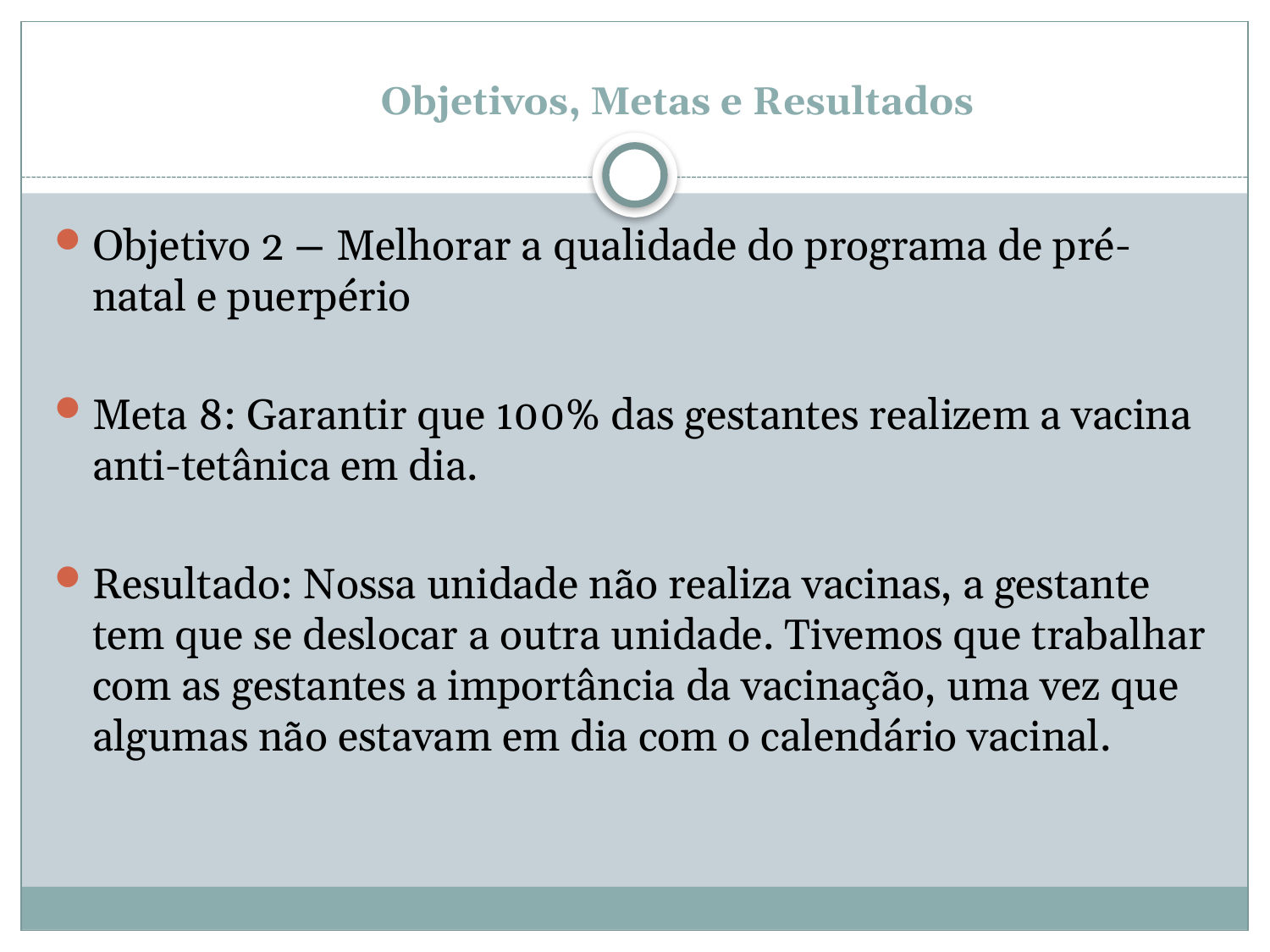

# Objetivos, Metas e Resultados
Objetivo 2 – Melhorar a qualidade do programa de pré-natal e puerpério

Meta 8: Garantir que 100% das gestantes realizem a vacina anti-tetânica em dia.

Resultado: Nossa unidade não realiza vacinas, a gestante tem que se deslocar a outra unidade. Tivemos que trabalhar com as gestantes a importância da vacinação, uma vez que algumas não estavam em dia com o calendário vacinal.